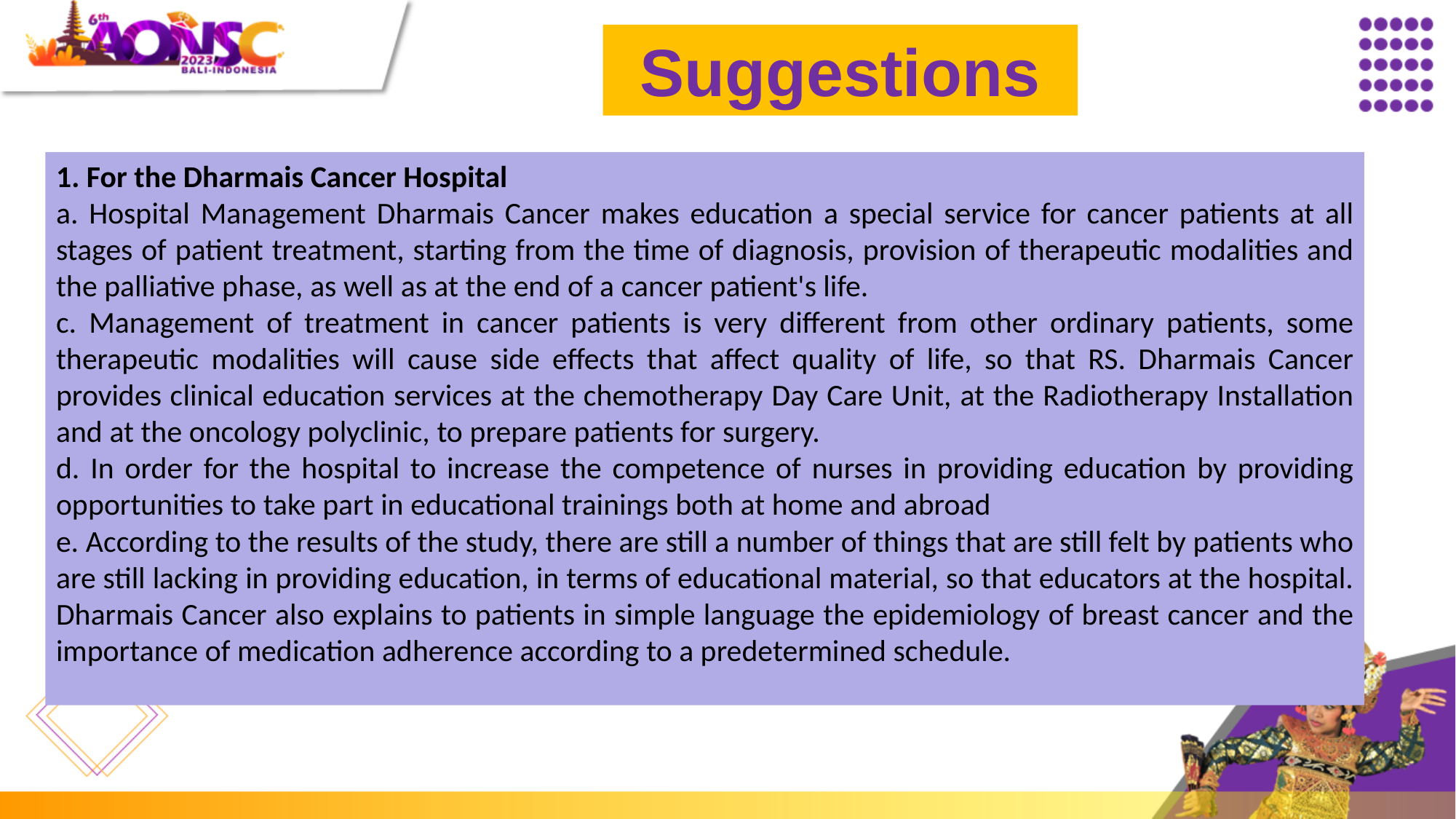

Suggestions
1. For the Dharmais Cancer Hospital
a. Hospital Management Dharmais Cancer makes education a special service for cancer patients at all stages of patient treatment, starting from the time of diagnosis, provision of therapeutic modalities and the palliative phase, as well as at the end of a cancer patient's life.
c. Management of treatment in cancer patients is very different from other ordinary patients, some therapeutic modalities will cause side effects that affect quality of life, so that RS. Dharmais Cancer provides clinical education services at the chemotherapy Day Care Unit, at the Radiotherapy Installation and at the oncology polyclinic, to prepare patients for surgery.
d. In order for the hospital to increase the competence of nurses in providing education by providing opportunities to take part in educational trainings both at home and abroad
e. According to the results of the study, there are still a number of things that are still felt by patients who are still lacking in providing education, in terms of educational material, so that educators at the hospital. Dharmais Cancer also explains to patients in simple language the epidemiology of breast cancer and the importance of medication adherence according to a predetermined schedule.